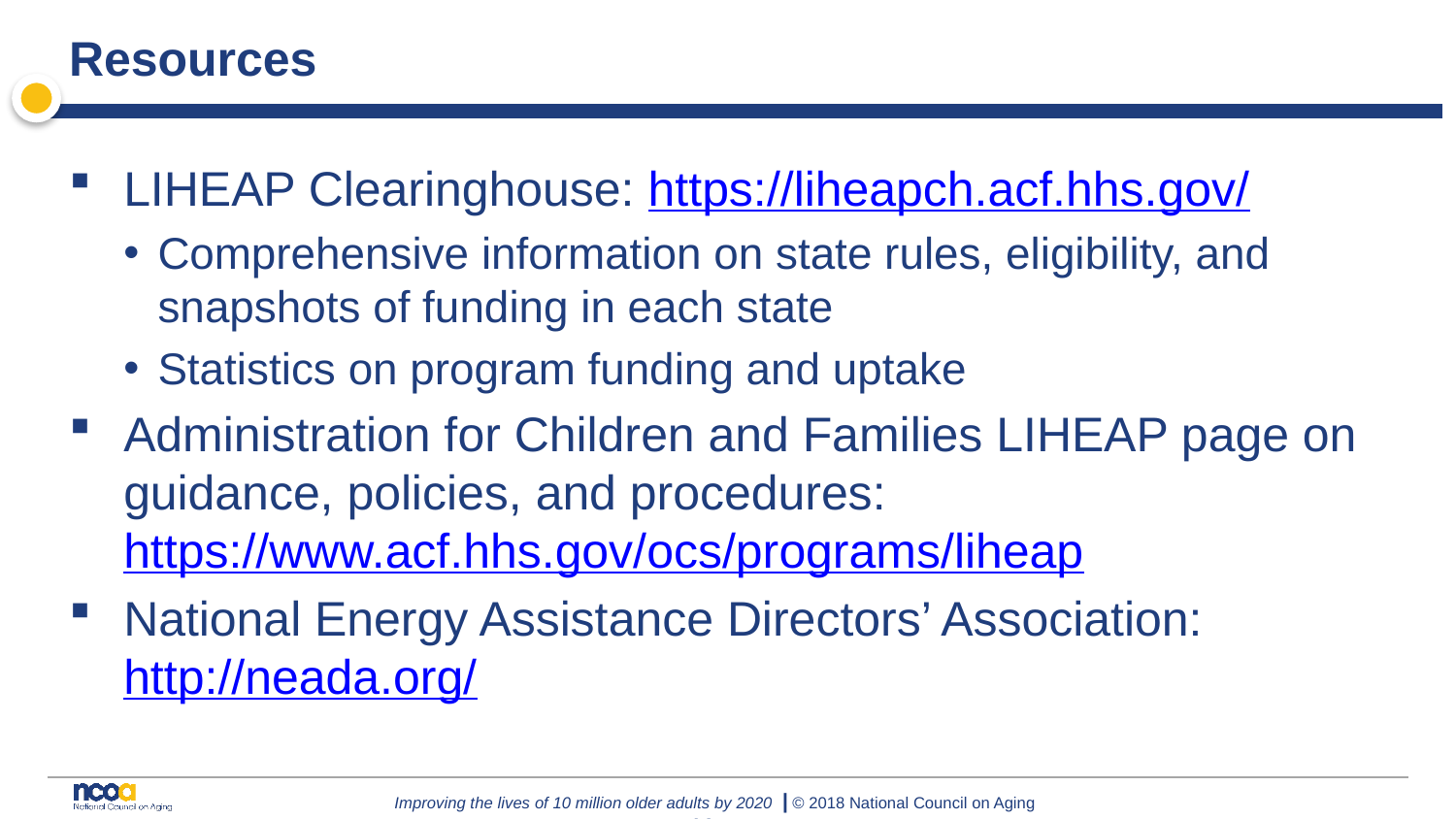

# Resources
LIHEAP Clearinghouse: https://liheapch.acf.hhs.gov/
Comprehensive information on state rules, eligibility, and snapshots of funding in each state
Statistics on program funding and uptake
Administration for Children and Families LIHEAP page on guidance, policies, and procedures: https://www.acf.hhs.gov/ocs/programs/liheap
National Energy Assistance Directors’ Association: http://neada.org/